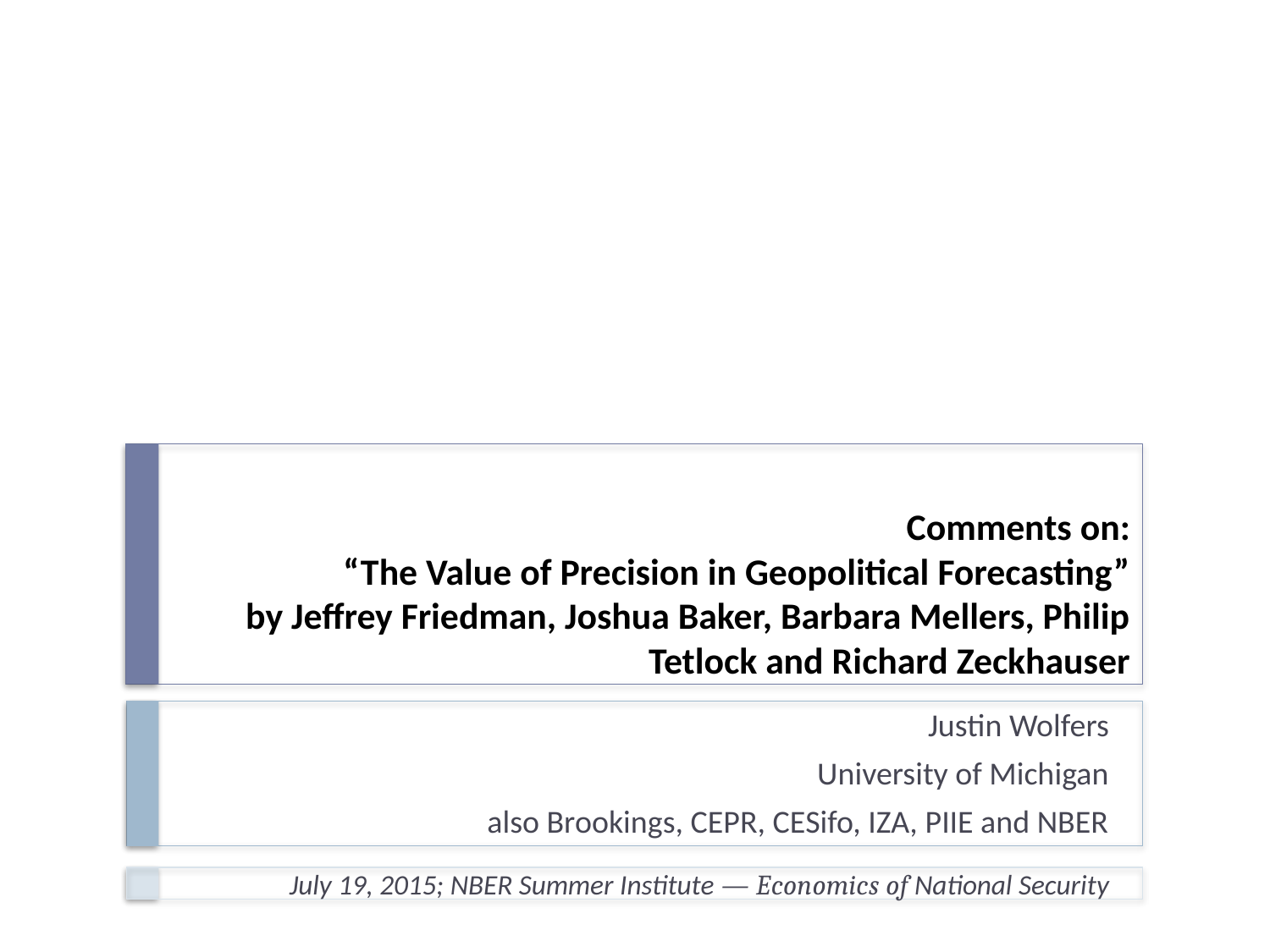

# Comments on: “The Value of Precision in Geopolitical Forecasting” by Jeffrey Friedman, Joshua Baker, Barbara Mellers, Philip Tetlock and Richard Zeckhauser
Justin Wolfers
University of Michigan
also Brookings, CEPR, CESifo, IZA, PIIE and NBER
July 19, 2015; NBER Summer Institute — Economics of National Security